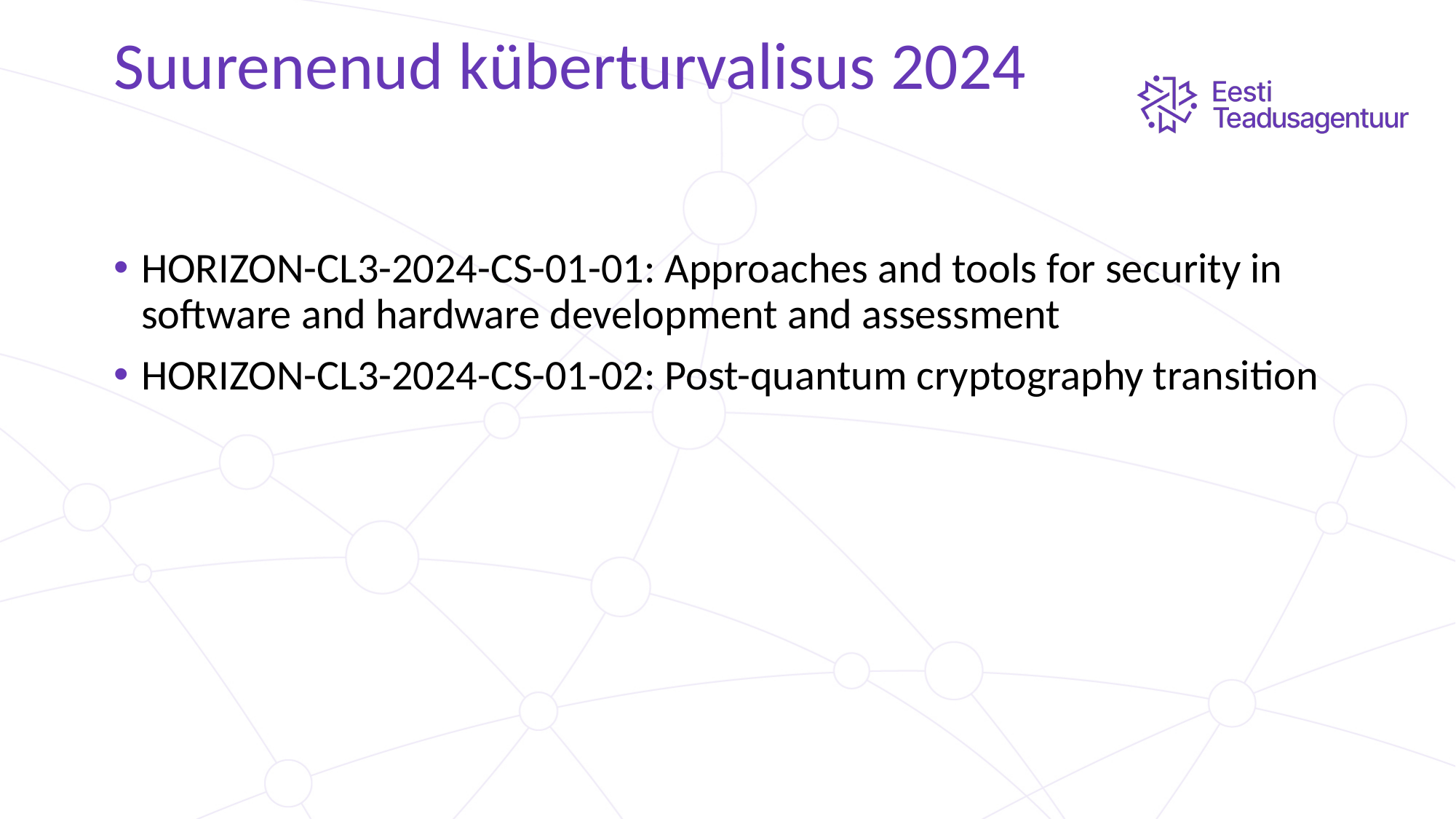

# Suurenenud küberturvalisus 2024
HORIZON-CL3-2024-CS-01-01: Approaches and tools for security in software and hardware development and assessment
HORIZON-CL3-2024-CS-01-02: Post-quantum cryptography transition